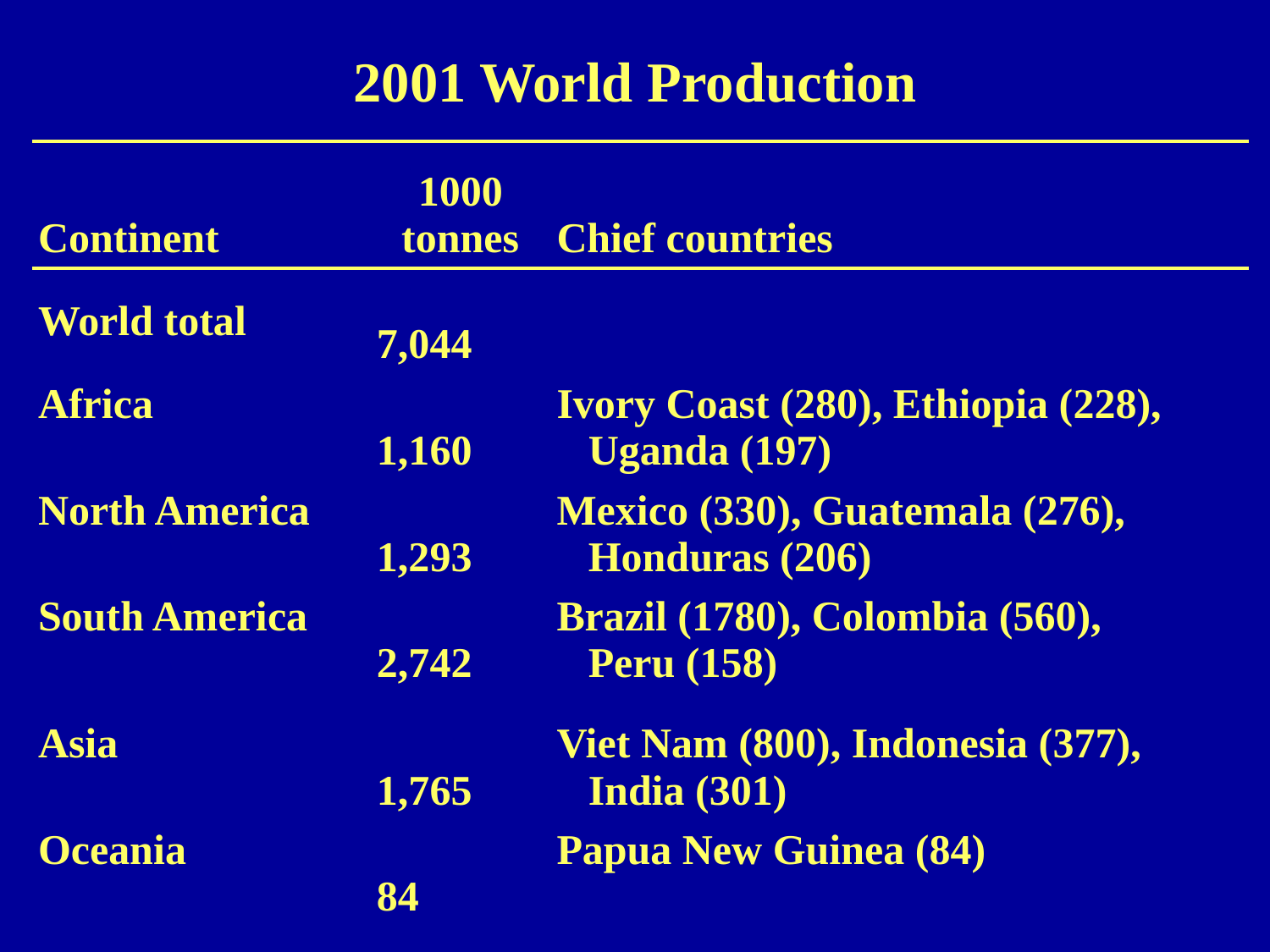

2001 World Production
| Continent | 1000 tonnes | Chief countries |
| --- | --- | --- |
| World total | 7,044 |  |
| Africa | 1,160 | Ivory Coast (280), Ethiopia (228), Uganda (197) |
| North America | 1,293 | Mexico (330), Guatemala (276), Honduras (206) |
| South America | 2,742 | Brazil (1780), Colombia (560), Peru (158) |
| Asia | 1,765 | Viet Nam (800), Indonesia (377), India (301) |
| Oceania | 84 | Papua New Guinea (84) |